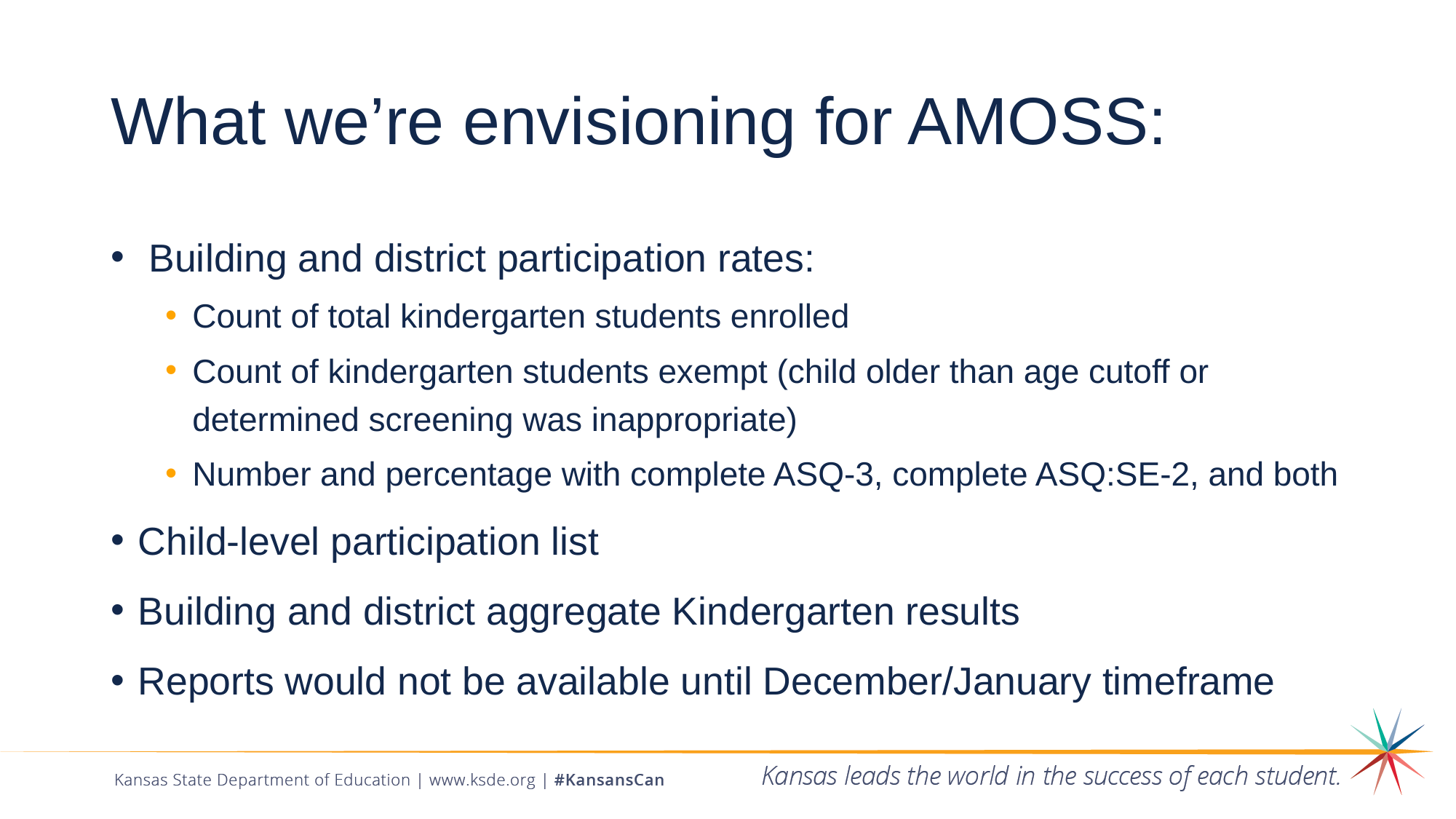

# What we’re envisioning for AMOSS:
 Building and district participation rates:
Count of total kindergarten students enrolled
Count of kindergarten students exempt (child older than age cutoff or determined screening was inappropriate)
Number and percentage with complete ASQ-3, complete ASQ:SE-2, and both
Child-level participation list
Building and district aggregate Kindergarten results
Reports would not be available until December/January timeframe